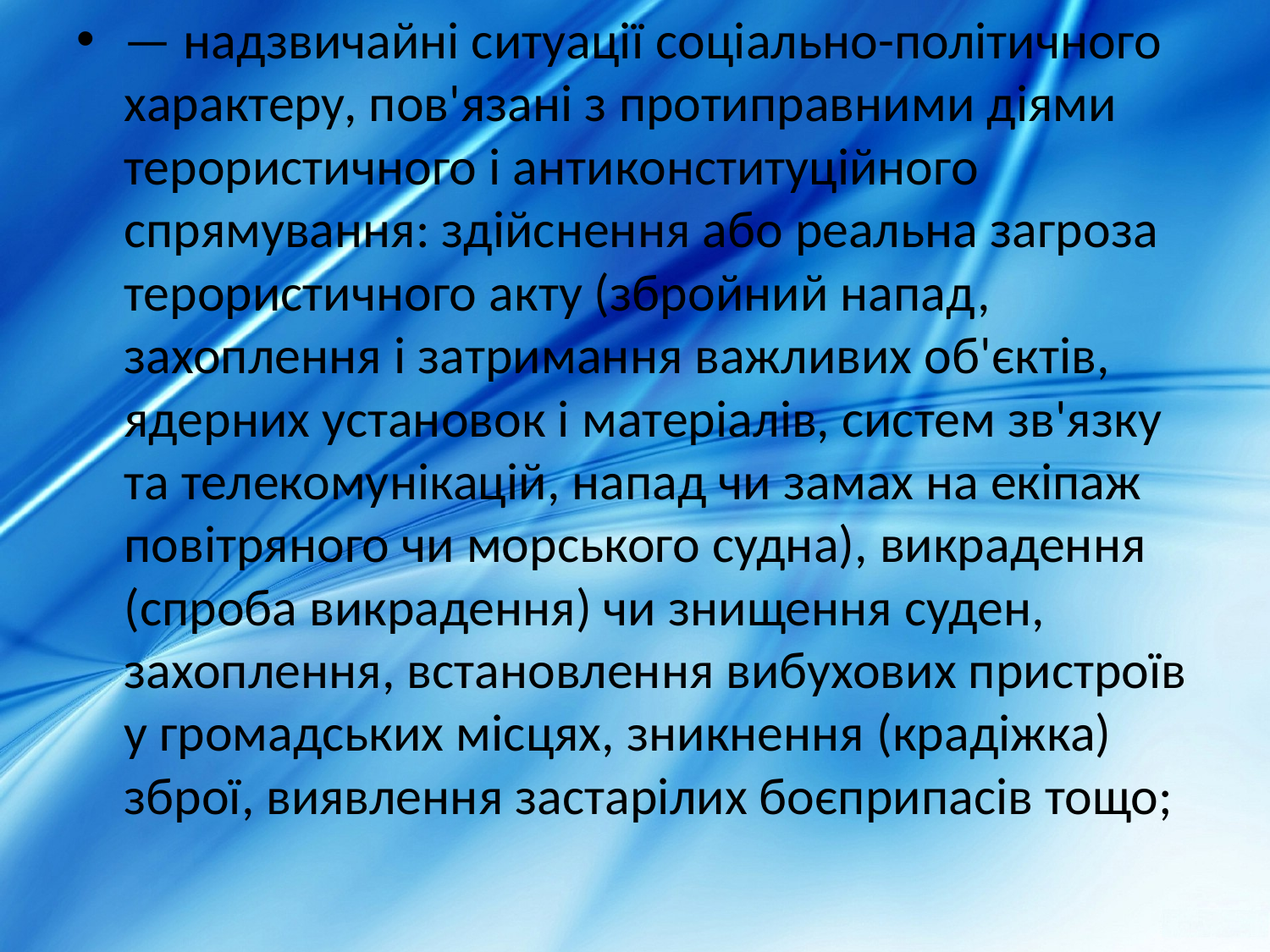

— надзвичайні ситуації соціально-політичного характеру, пов'язані з протиправними діями терористичного і антиконституційного спрямування: здійснення або реальна загроза терористичного акту (збройний напад, захоплення і затримання важливих об'єктів, ядерних установок і матеріалів, систем зв'язку та телекомунікацій, напад чи замах на екіпаж повітряного чи морського судна), викрадення (спроба викрадення) чи знищення суден, захоплення, встановлення вибухових пристроїв у громадських місцях, зникнення (крадіжка) зброї, виявлення застарілих боєприпасів тощо;